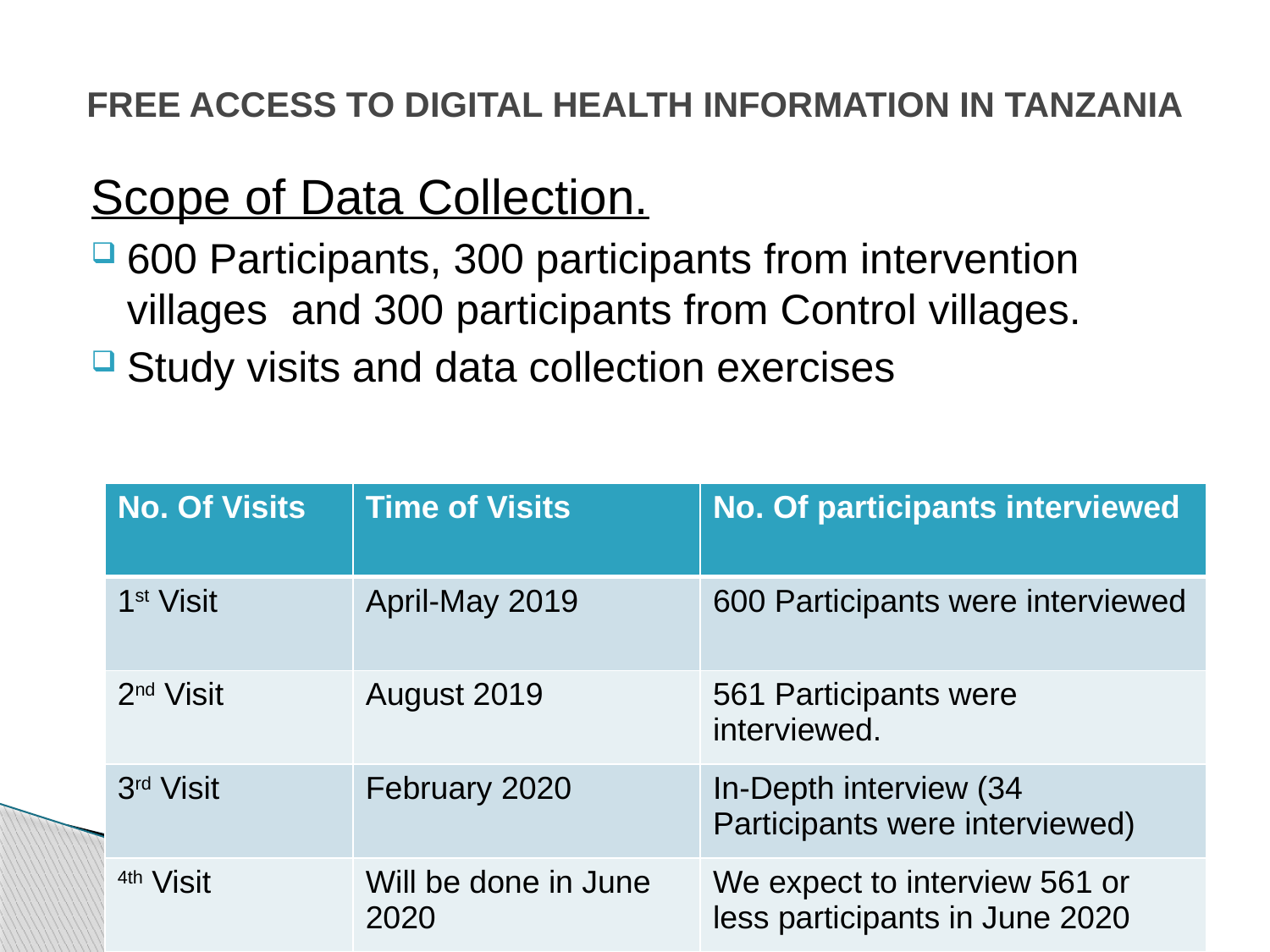

# FREE ACCESS TO DIGITAL HEALTH INFORMATION IN TANZANIA
Scope of Data Collection.
600 Participants, 300 participants from intervention villages  and 300 participants from Control villages.
Study visits and data collection exercises

| No. Of Visits | Time of Visits | No. Of participants interviewed |
| --- | --- | --- |
| 1st Visit | April-May 2019 | 600 Participants were interviewed |
| 2nd Visit | August 2019 | 561 Participants were interviewed. |
| 3rd Visit | February 2020 | In-Depth interview (34 Participants were interviewed) |
| 4th Visit | Will be done in June 2020 | We expect to interview 561 or less participants in June 2020 |